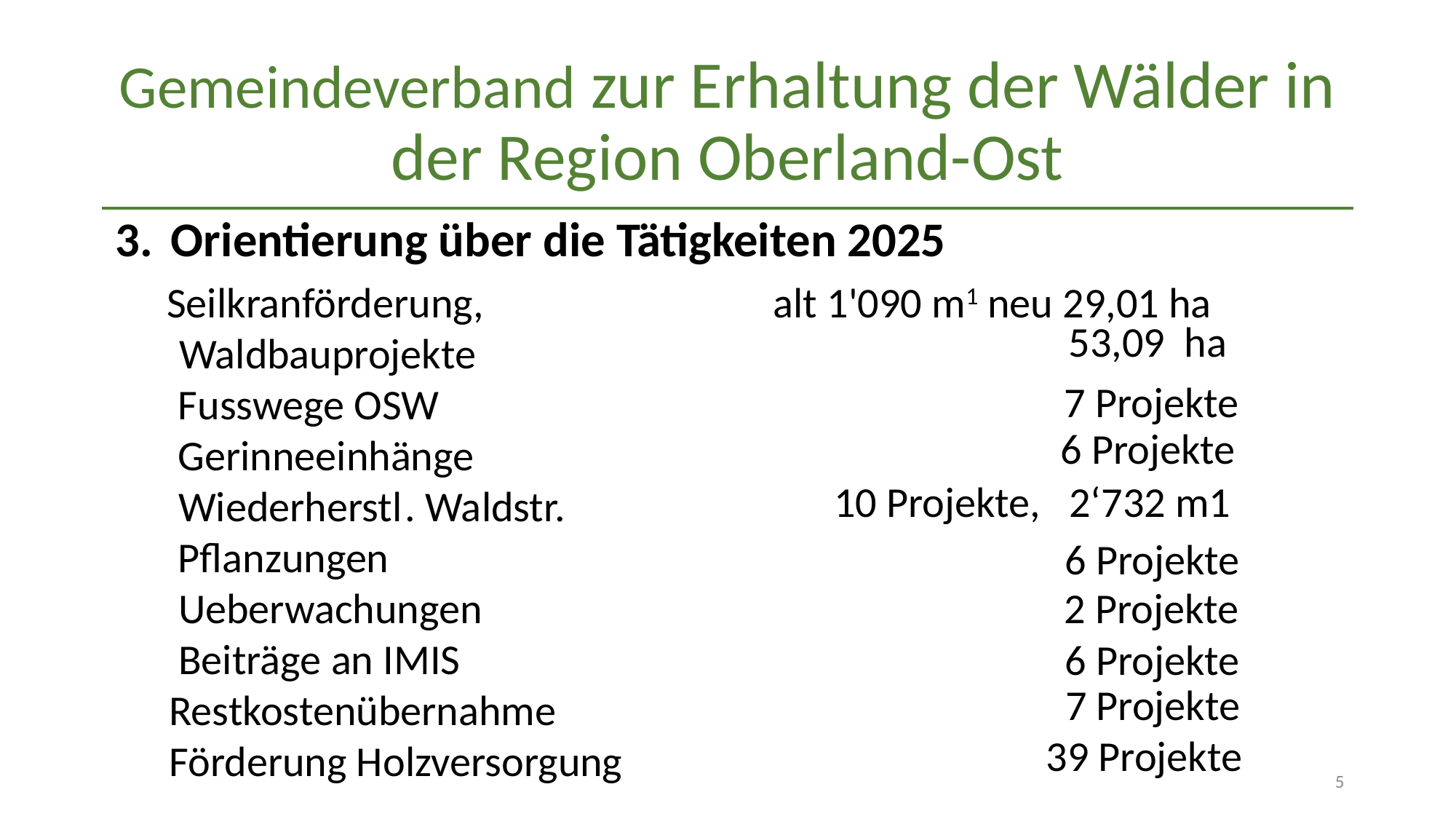

# Gemeindeverband zur Erhaltung der Wälder in der Region Oberland-Ost

3.
Orientierung über die Tätigkeiten 2025
Seilkranförderung,                              alt 1'090 m1 neu 29,01 ha

53,09  ha
Waldbauprojekte
7 Projekte
Fusswege
OSW
6 Projekte
Gerinneeinhänge
10 Projekte,   2‘732 m1
Wiederherstl
. Waldstr.
Pflanzungen
6 Projekte
Ueberwachungen
2 Projekte
Beiträge an IMIS
6 Projekte
  7 Projekte
39 Projekte

Restkostenübernahme
Förderung Holzversorgung
5